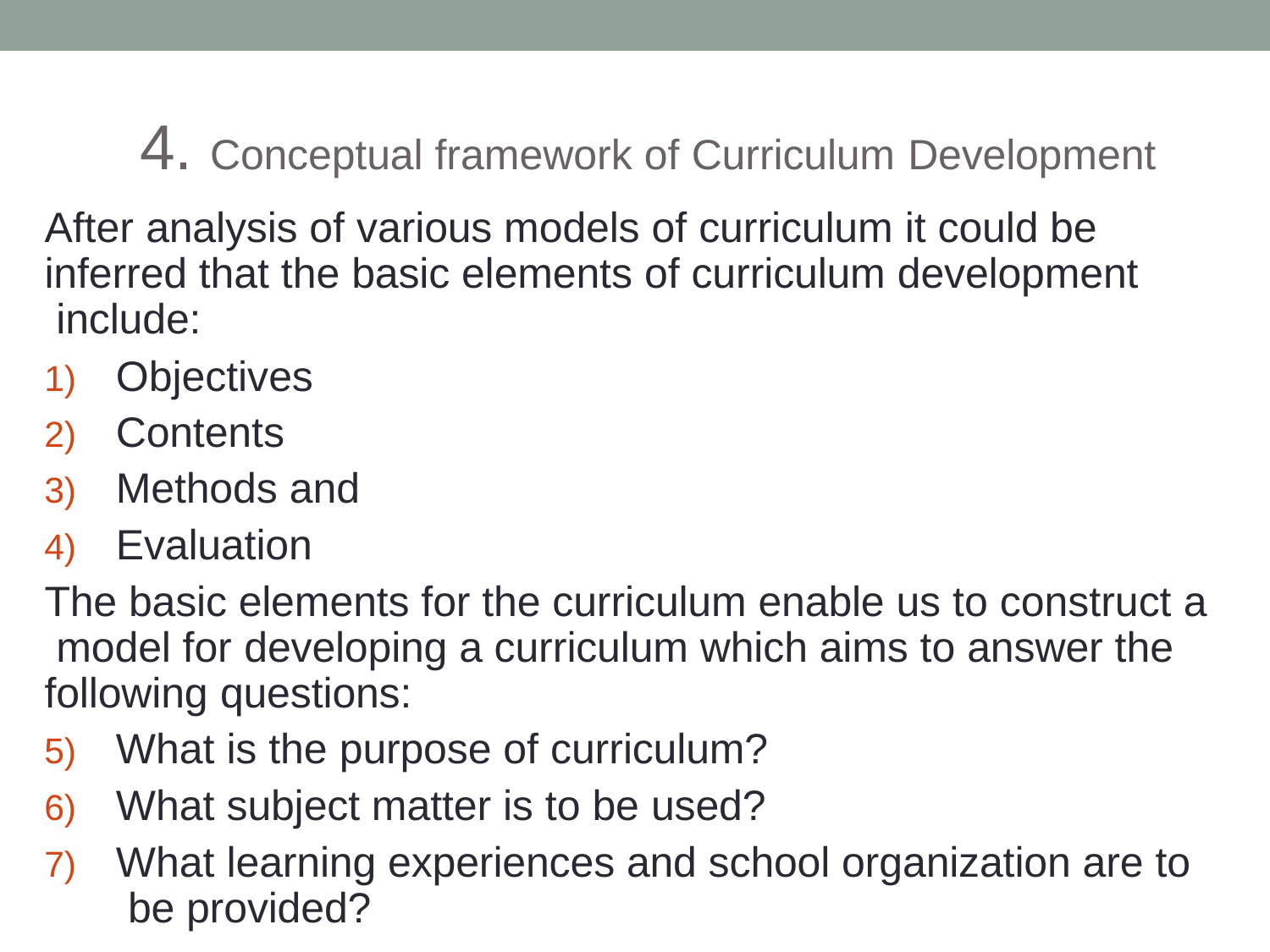

4. Conceptual framework of Curriculum Development
After analysis of various models of curriculum it could be  inferred that the basic elements of curriculum development  include:
Objectives
Contents
Methods and
Evaluation
The basic elements for the curriculum enable us to construct a  model for developing a curriculum which aims to answer the  following questions:
What is the purpose of curriculum?
What subject matter is to be used?
What learning experiences and school organization are to  be provided?